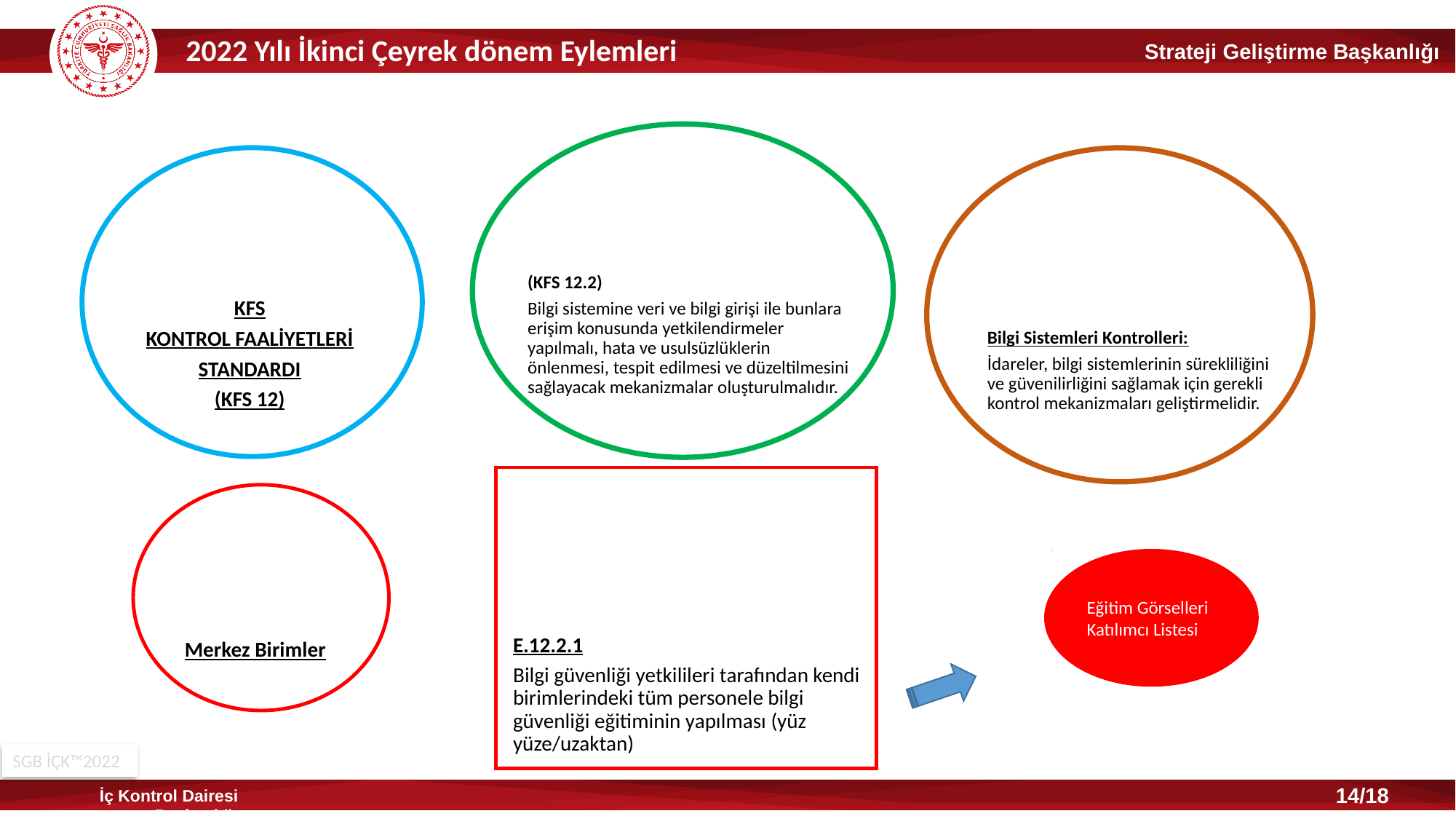

2022 Yılı İkinci Çeyrek dönem Eylemleri

Genel Şart

BİLEŞEN
Standart

(KFS 12.2)
Bilgi sistemine veri ve bilgi girişi ile bunlara erişim konusunda yetkilendirmeler yapılmalı, hata ve usulsüzlüklerin önlenmesi, tespit edilmesi ve düzeltilmesini sağlayacak mekanizmalar oluşturulmalıdır.

KFS
KONTROL FAALİYETLERİ
STANDARDI
(KFS 12)
Bilgi Sistemleri Kontrolleri:
İdareler, bilgi sistemlerinin sürekliliğini ve güvenilirliğini sağlamak için gerekli kontrol mekanizmaları geliştirmelidir.

Sorumlu Birim
Eylem
Eğitim Görselleri Katılımcı Listesi

Merkez Birimler
E.12.2.1
Bilgi güvenliği yetkilileri tarafından kendi birimlerindeki tüm personele bilgi güvenliği eğitiminin yapılması (yüz yüze/uzaktan)